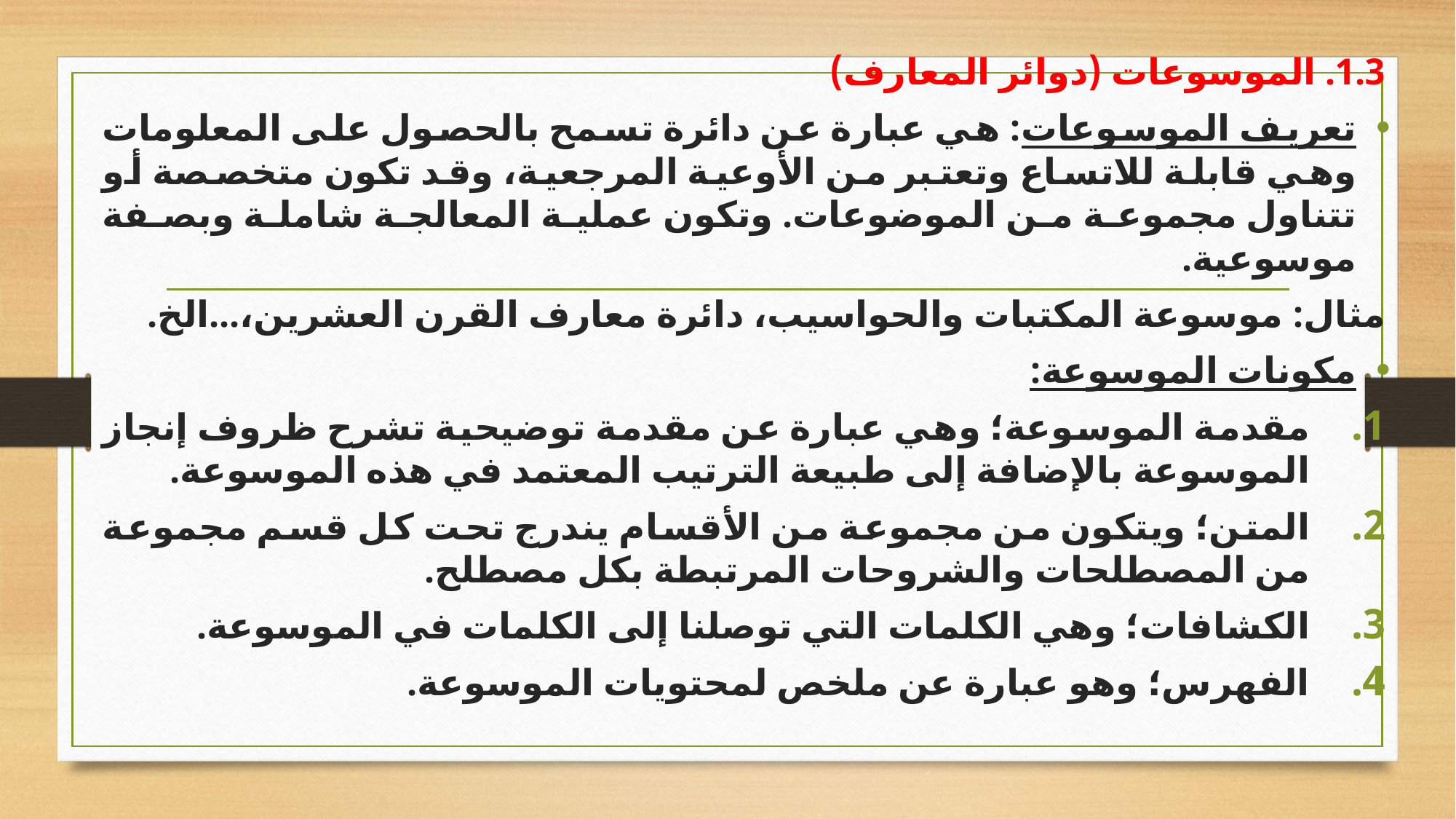

1.3. الموسوعات (دوائر المعارف)
تعريف الموسوعات: هي عبارة عن دائرة تسمح بالحصول على المعلومات وهي قابلة للاتساع وتعتبر من الأوعية المرجعية، وقد تكون متخصصة أو تتناول مجموعة من الموضوعات. وتكون عملية المعالجة شاملة وبصفة موسوعية.
مثال: موسوعة المكتبات والحواسيب، دائرة معارف القرن العشرين،...الخ.
مكونات الموسوعة:
مقدمة الموسوعة؛ وهي عبارة عن مقدمة توضيحية تشرح ظروف إنجاز الموسوعة بالإضافة إلى طبيعة الترتيب المعتمد في هذه الموسوعة.
المتن؛ ويتكون من مجموعة من الأقسام يندرج تحت كل قسم مجموعة من المصطلحات والشروحات المرتبطة بكل مصطلح.
الكشافات؛ وهي الكلمات التي توصلنا إلى الكلمات في الموسوعة.
الفهرس؛ وهو عبارة عن ملخص لمحتويات الموسوعة.